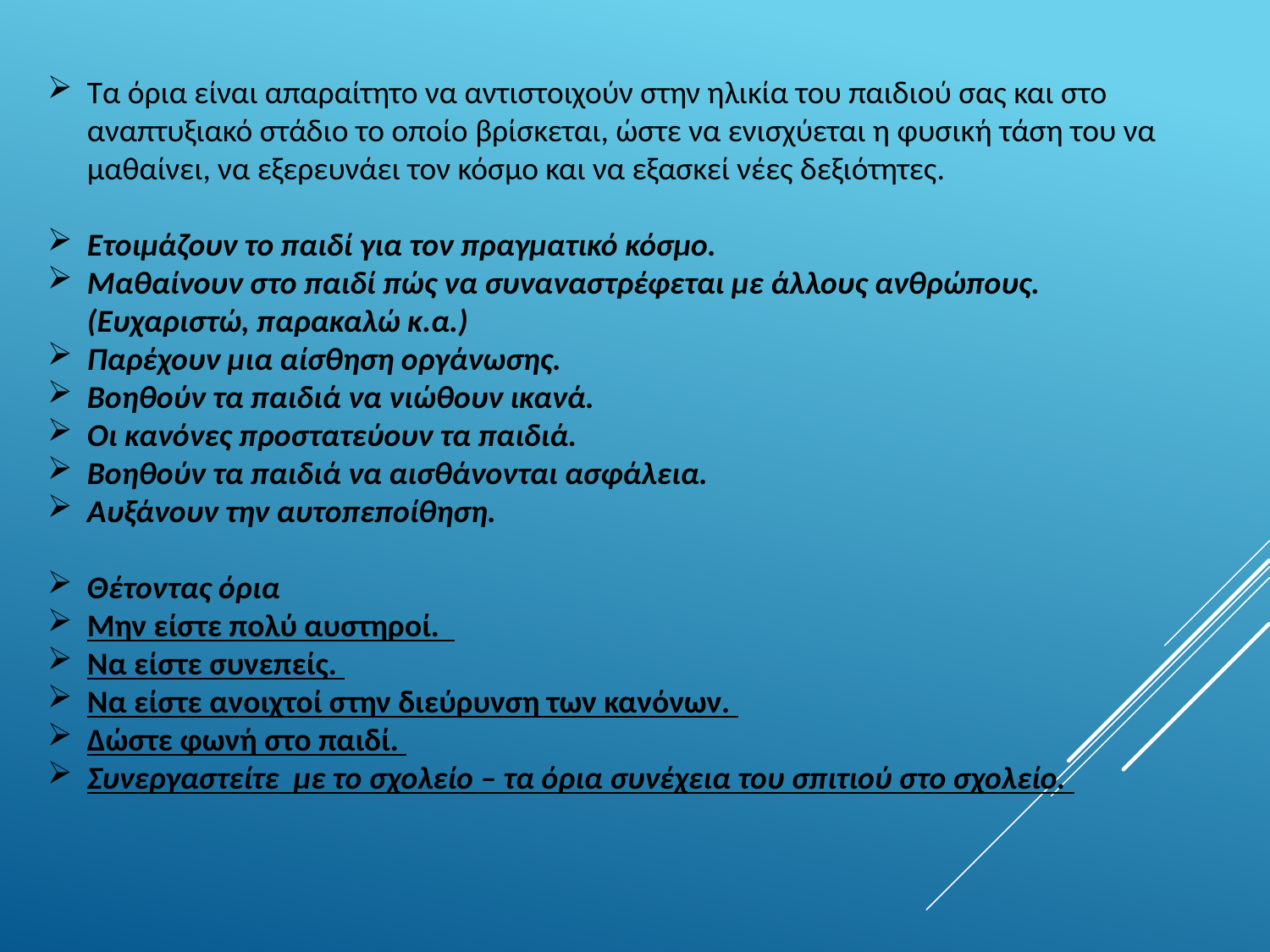

Τα όρια είναι απαραίτητο να αντιστοιχούν στην ηλικία του παιδιού σας και στο αναπτυξιακό στάδιο το οποίο βρίσκεται, ώστε να ενισχύεται η φυσική τάση του να μαθαίνει, να εξερευνάει τον κόσμο και να εξασκεί νέες δεξιότητες.

Ετοιμάζουν το παιδί για τον πραγματικό κόσμο.
Μαθαίνουν στο παιδί πώς να συναναστρέφεται με άλλους ανθρώπους. (Ευχαριστώ, παρακαλώ κ.α.)
Παρέχουν μια αίσθηση οργάνωσης.
Βοηθούν τα παιδιά να νιώθουν ικανά.
Οι κανόνες προστατεύουν τα παιδιά.
Βοηθούν τα παιδιά να αισθάνονται ασφάλεια.
Αυξάνουν την αυτοπεποίθηση.

Θέτοντας όρια
Μην είστε πολύ αυστηροί.
Να είστε συνεπείς.
Να είστε ανοιχτοί στην διεύρυνση των κανόνων.
Δώστε φωνή στο παιδί.
Συνεργαστείτε  με το σχολείο – τα όρια συνέχεια του σπιτιού στο σχολείο.